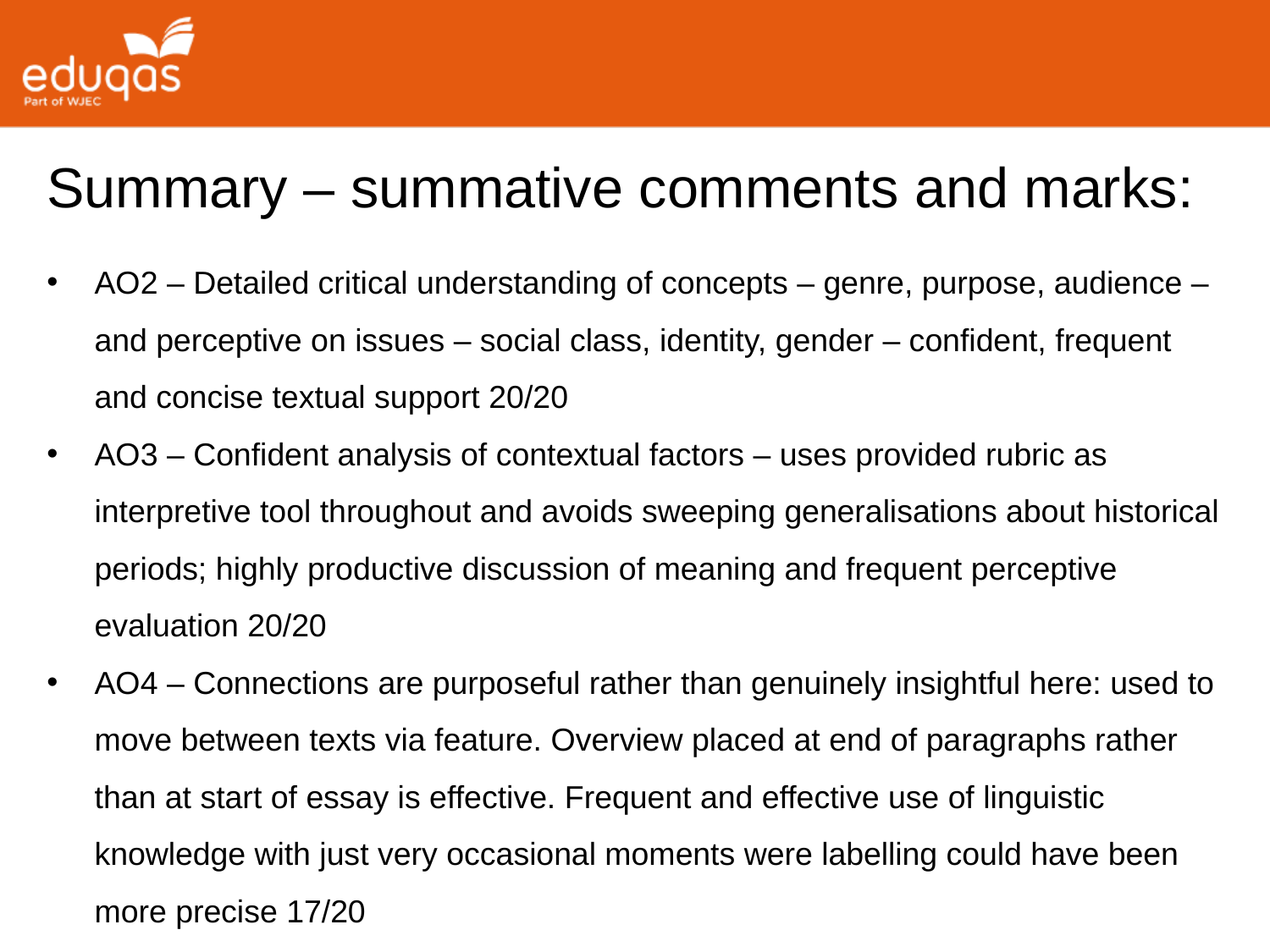

Summary – summative comments and marks:
AO2 – Detailed critical understanding of concepts – genre, purpose, audience – and perceptive on issues – social class, identity, gender – confident, frequent and concise textual support 20/20
AO3 – Confident analysis of contextual factors – uses provided rubric as interpretive tool throughout and avoids sweeping generalisations about historical periods; highly productive discussion of meaning and frequent perceptive evaluation 20/20
AO4 – Connections are purposeful rather than genuinely insightful here: used to move between texts via feature. Overview placed at end of paragraphs rather than at start of essay is effective. Frequent and effective use of linguistic knowledge with just very occasional moments were labelling could have been more precise 17/20